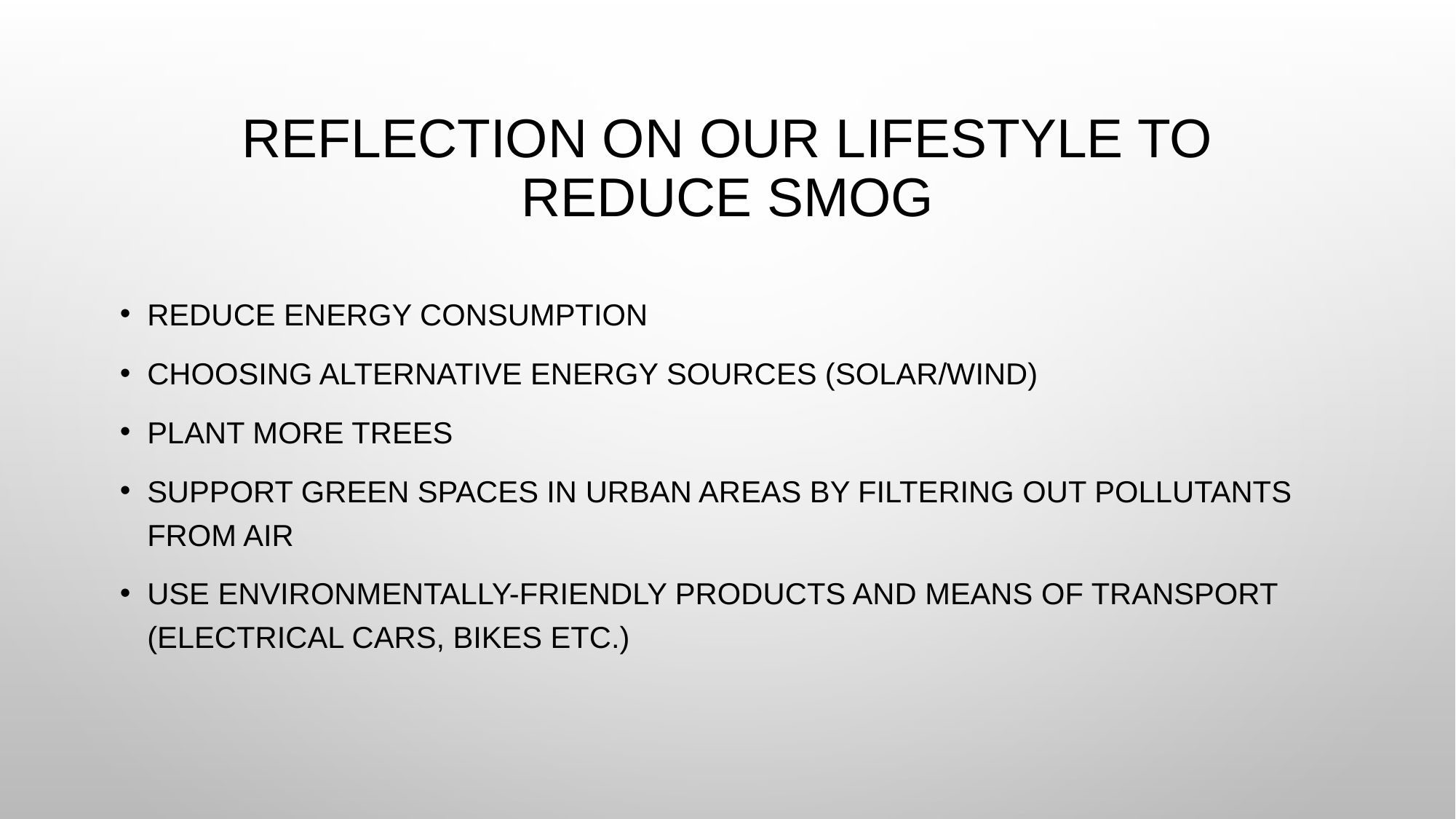

# Reflection on our lifestyle to reduce smog
Reduce energy consumption
Choosing alternative energy sources (solar/wind)
Plant more trees
Support green spaces in urban areas by filtering out pollutants from air
Use environmentally-friendly products and means of transport (electrical cars, bikes etc.)